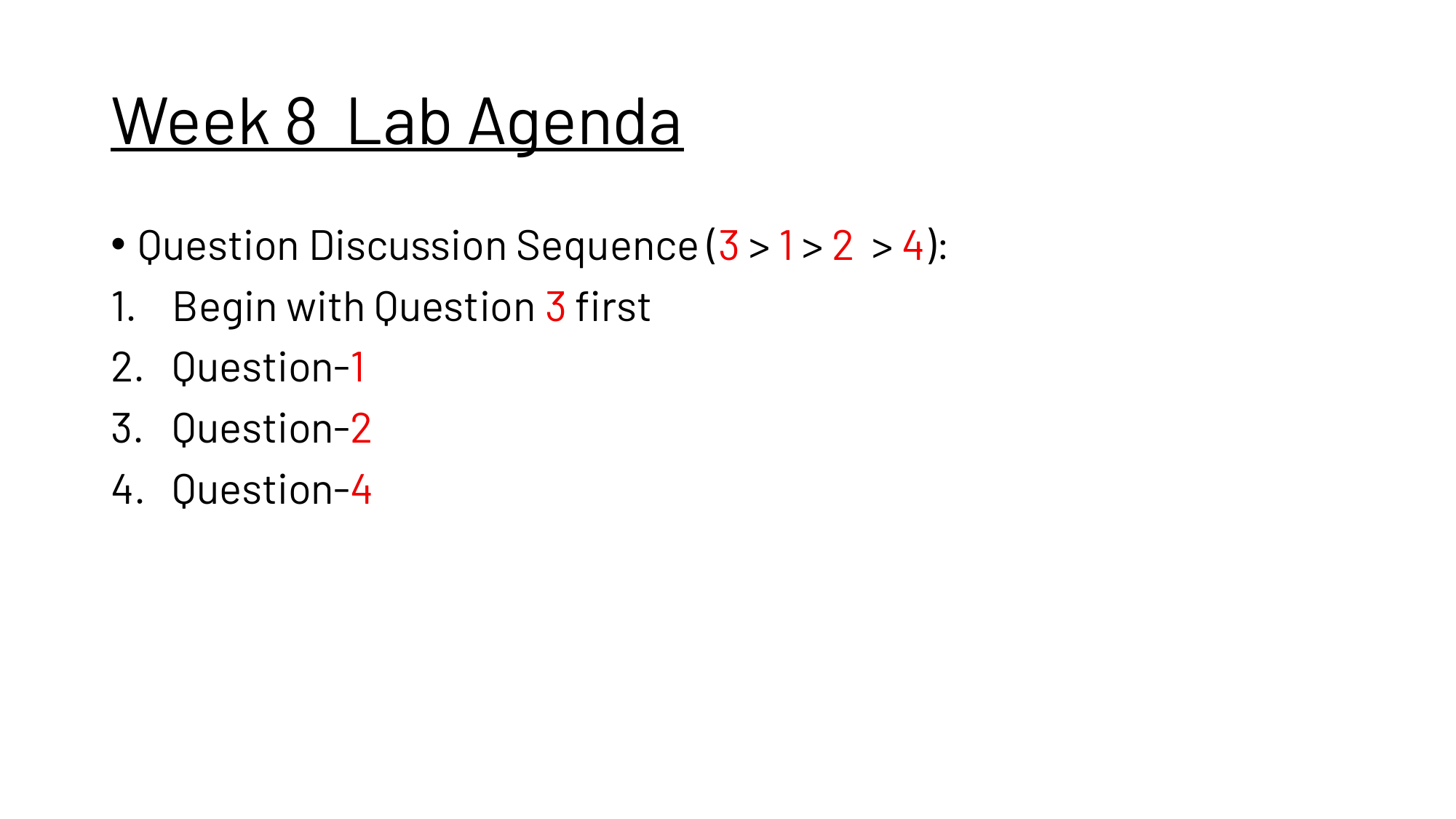

# Week 8  Lab Agenda
Question Discussion Sequence (3 > 1 > 2  > 4):
Begin with Question 3 first
Question-1
Question-2
Question-4